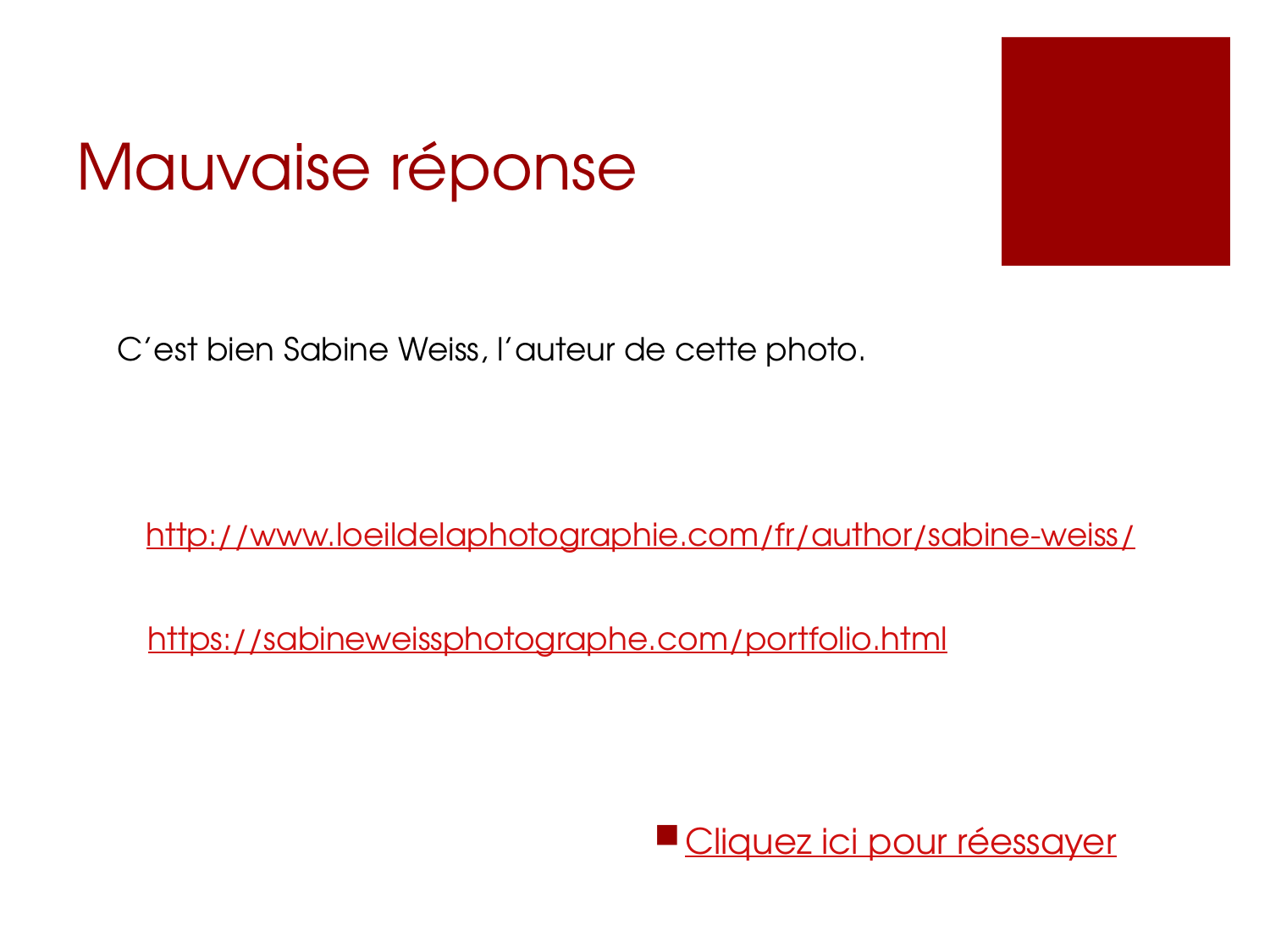

# Mauvaise réponse
C’est bien Sabine Weiss, l’auteur de cette photo.

http://www.loeildelaphotographie.com/fr/author/sabine-weiss/

https://sabineweissphotographe.com/portfolio.html

Cliquez ici pour réessayer